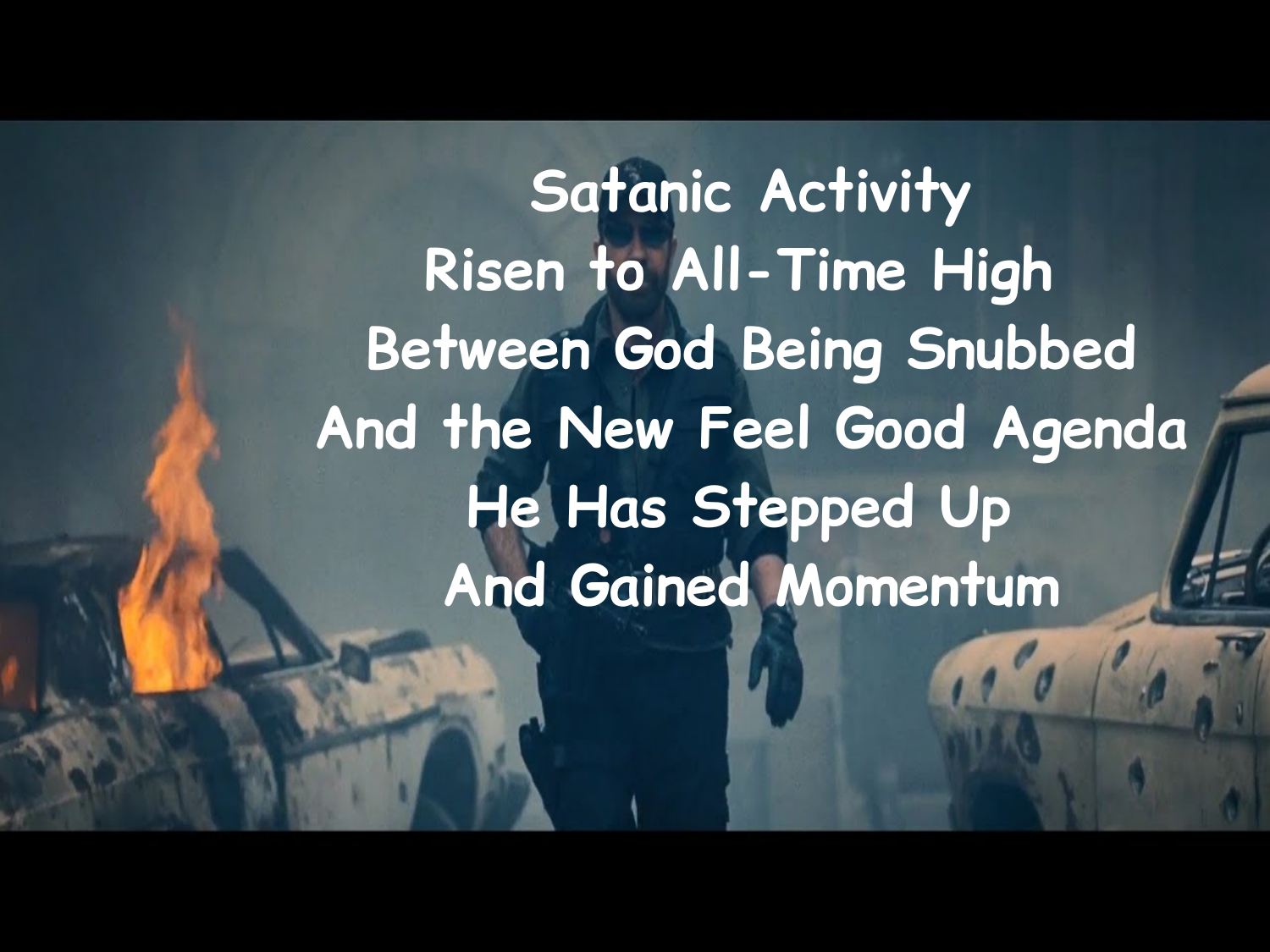

# Have You Noticed…
Satanic Activity
Risen to All-Time High
Between God Being Snubbed
And the New Feel Good Agenda
He Has Stepped Up
And Gained Momentum